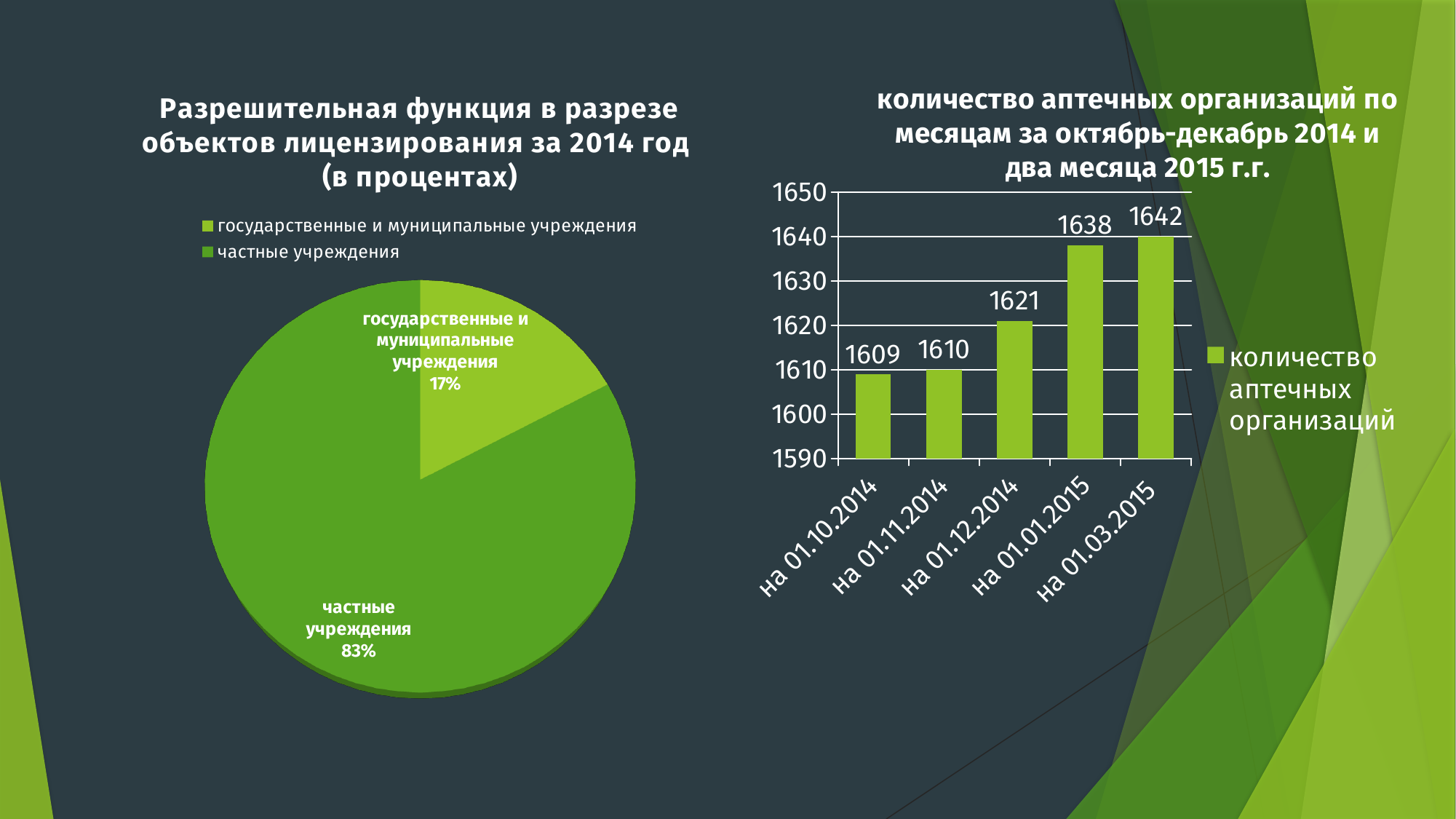

[unsupported chart]

### Chart: количество аптечных организаций по месяцам за октябрь-декабрь 2014 и два месяца 2015 г.г.

| Category | количество аптечных организаций |
|---|---|
| на 01.10.2014 | 1609.0 |
| на 01.11.2014 | 1610.0 |
| на 01.12.2014 | 1621.0 |
| на 01.01.2015 | 1638.0 |
| на 01.03.2015  | 1640.0 |